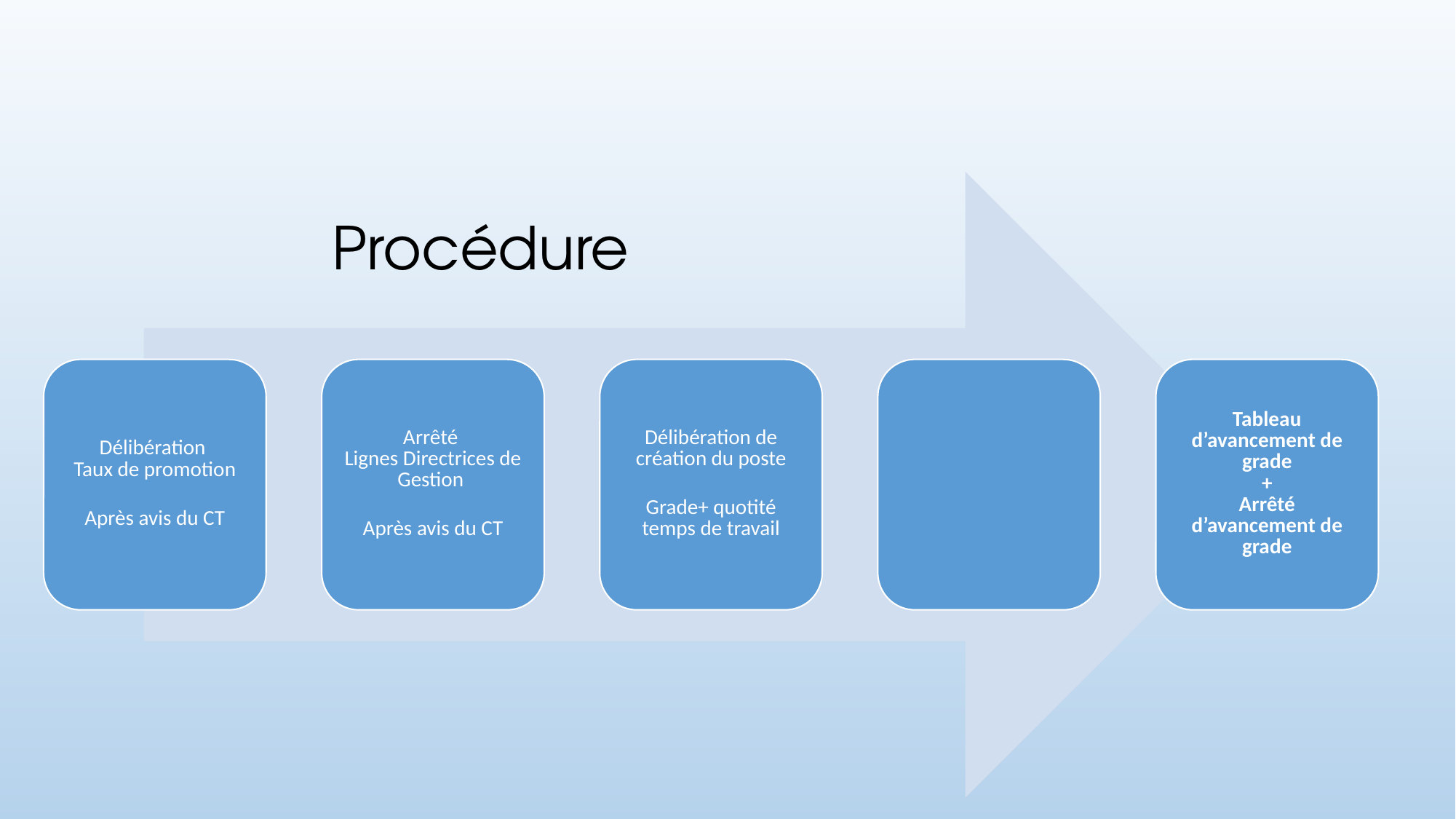

# Procédure
Délibération
Taux de promotion
Après avis du CT
Arrêté
Lignes Directrices de Gestion
Après avis du CT
Délibération de création du poste
Grade+ quotité temps de travail
Délibération
Après avis du CT
Tableau d’avancement de grade
+
Arrêté d’avancement de grade